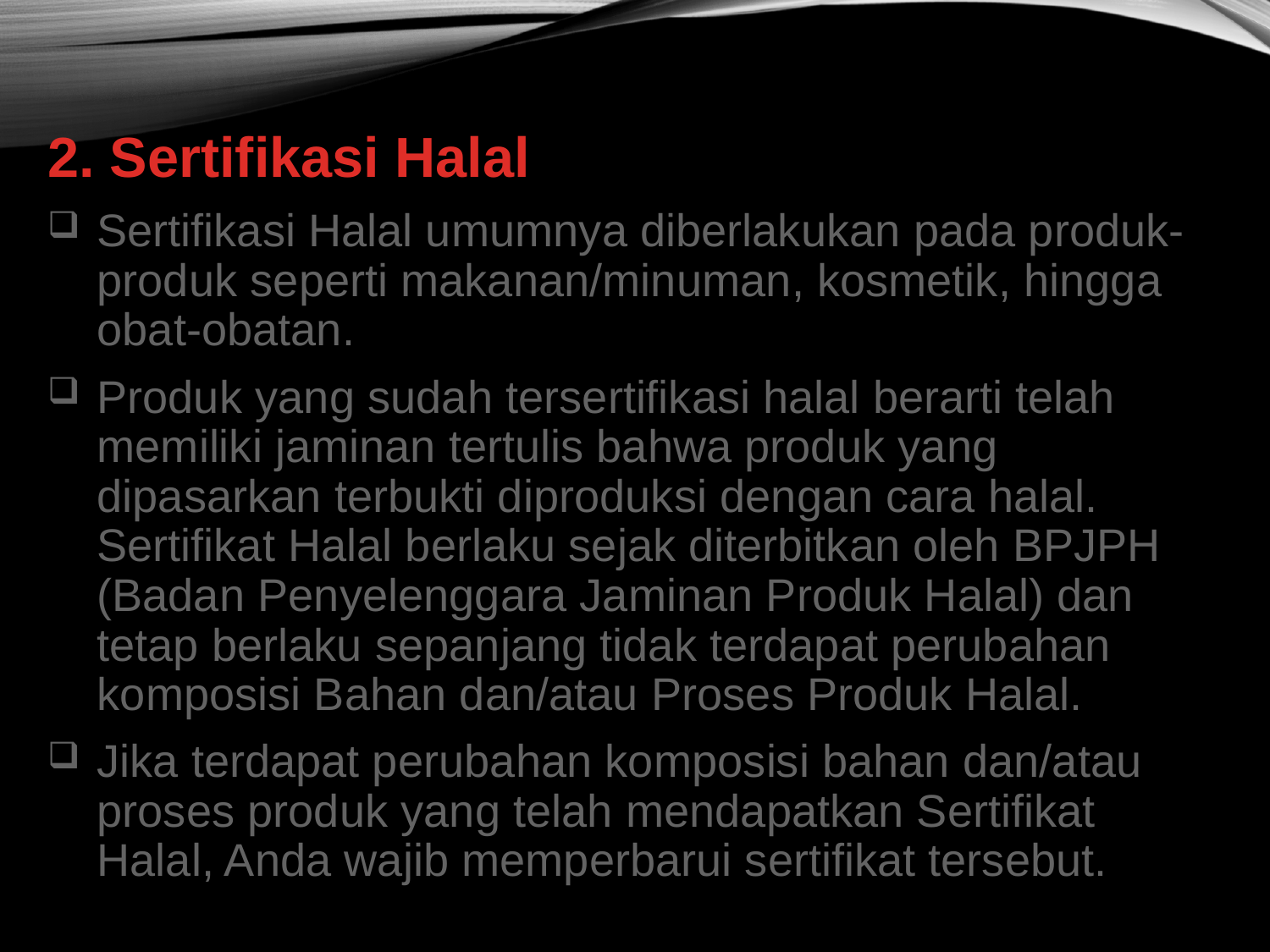

2. Sertifikasi Halal
Sertifikasi Halal umumnya diberlakukan pada produk-produk seperti makanan/minuman, kosmetik, hingga obat-obatan.
Produk yang sudah tersertifikasi halal berarti telah memiliki jaminan tertulis bahwa produk yang dipasarkan terbukti diproduksi dengan cara halal. Sertifikat Halal berlaku sejak diterbitkan oleh BPJPH (Badan Penyelenggara Jaminan Produk Halal) dan tetap berlaku sepanjang tidak terdapat perubahan komposisi Bahan dan/atau Proses Produk Halal.
Jika terdapat perubahan komposisi bahan dan/atau proses produk yang telah mendapatkan Sertifikat Halal, Anda wajib memperbarui sertifikat tersebut.